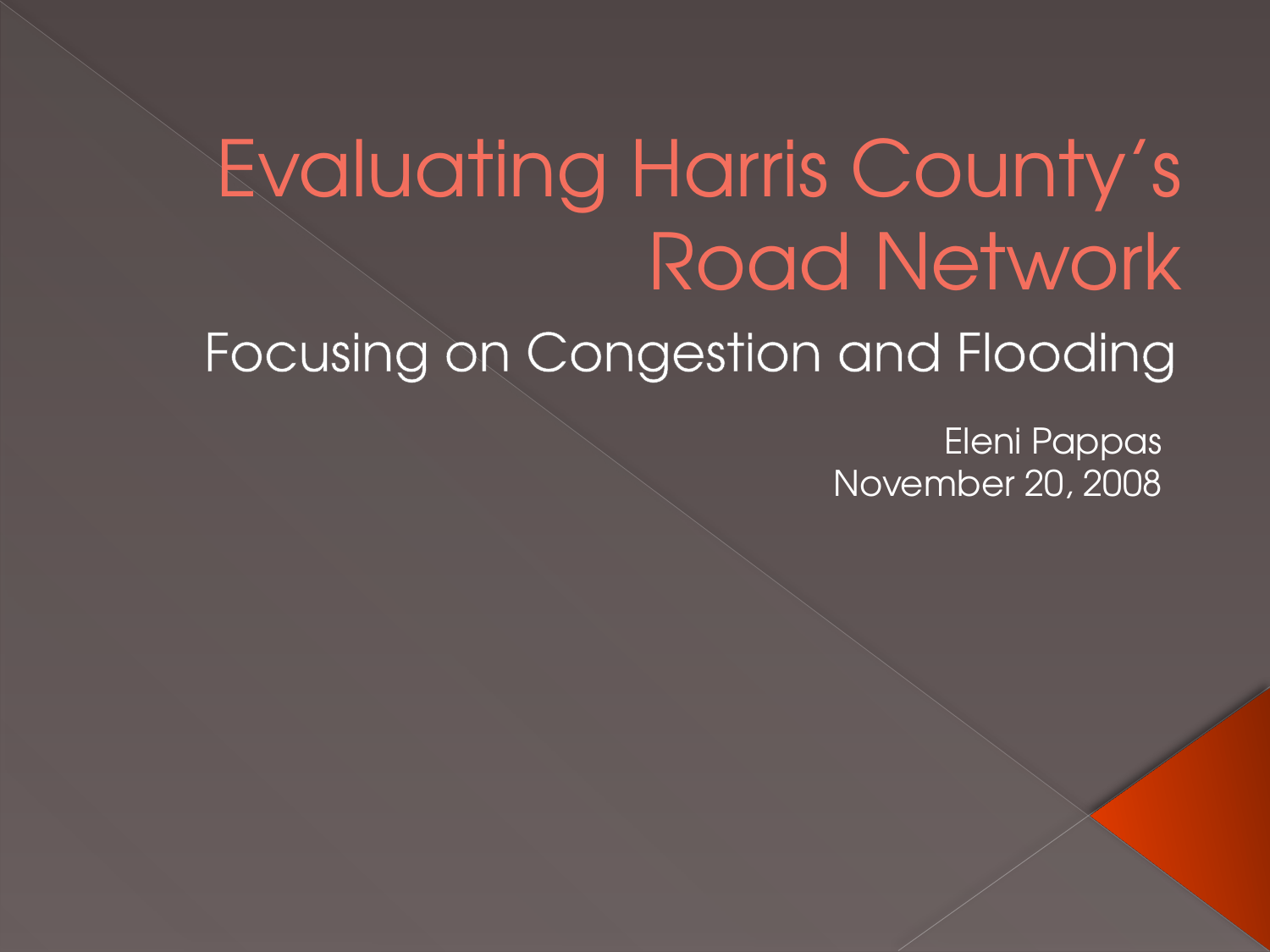

# Evaluating Harris County’s Road Network
Focusing on Congestion and Flooding
Eleni Pappas
November 20, 2008